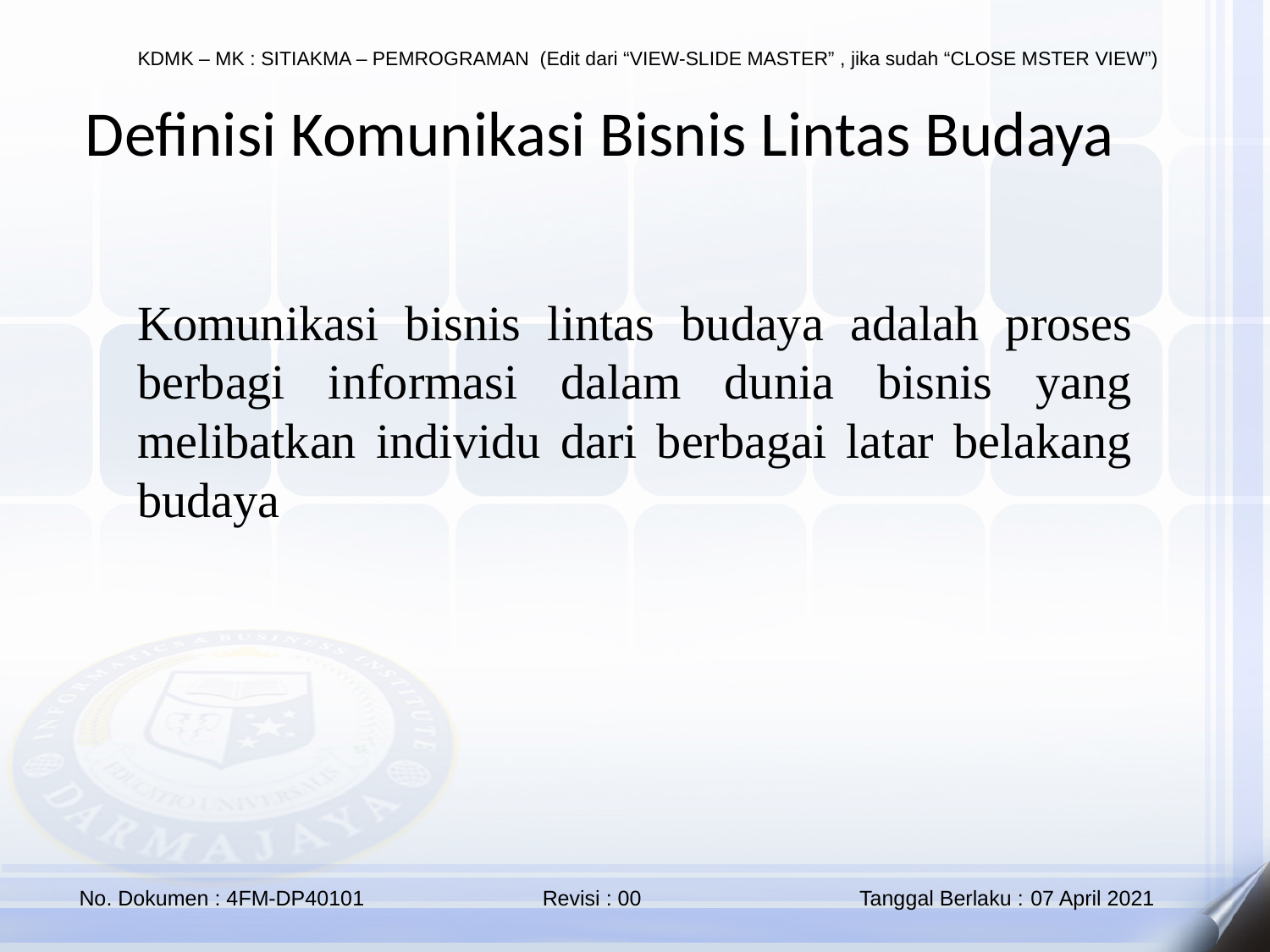

Definisi Komunikasi Bisnis Lintas Budaya
Komunikasi bisnis lintas budaya adalah proses berbagi informasi dalam dunia bisnis yang melibatkan individu dari berbagai latar belakang budaya